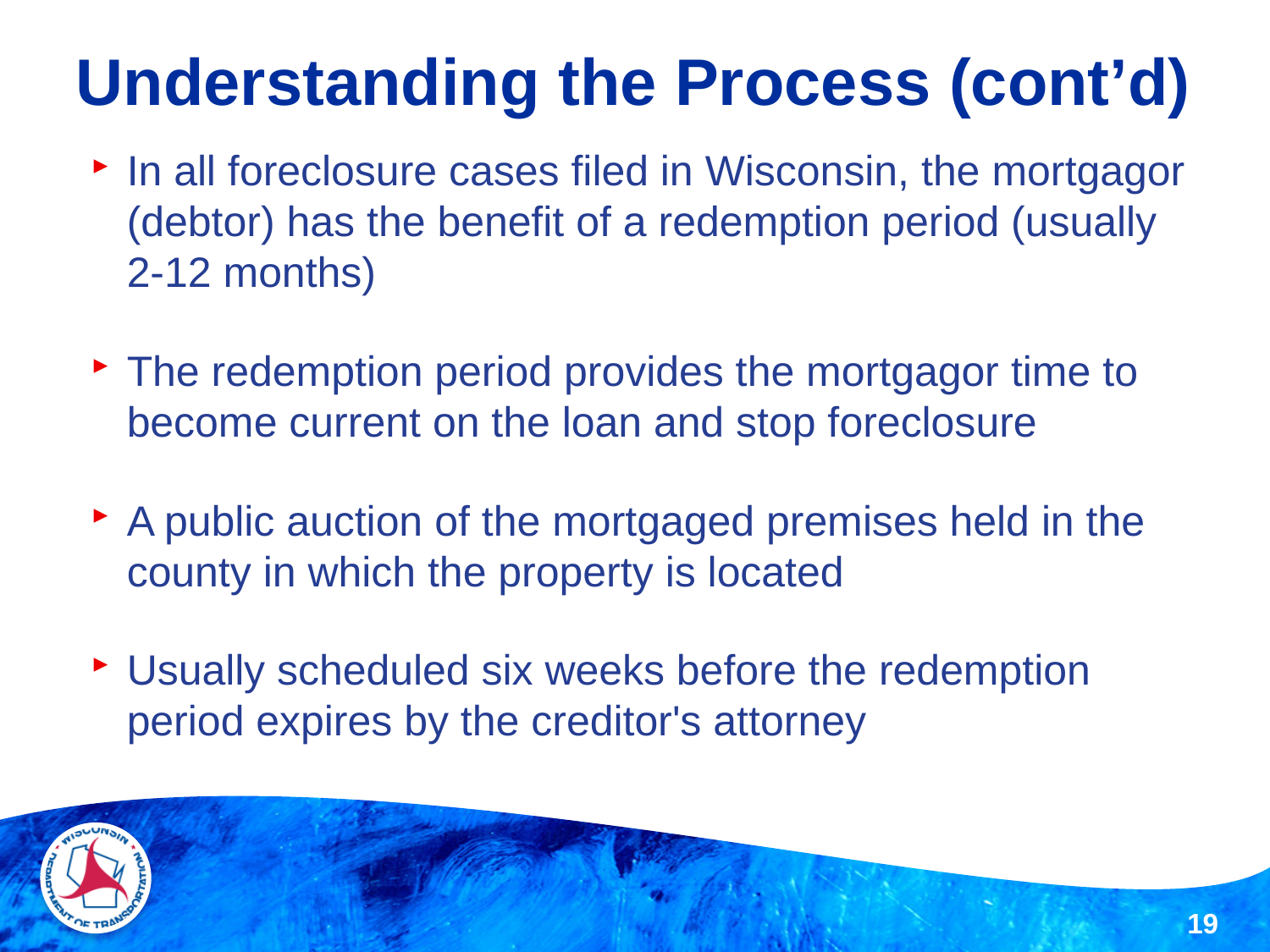

# Understanding the Process (cont’d)
In all foreclosure cases filed in Wisconsin, the mortgagor (debtor) has the benefit of a redemption period (usually 2-12 months)

The redemption period provides the mortgagor time to become current on the loan and stop foreclosure

A public auction of the mortgaged premises held in the county in which the property is located

Usually scheduled six weeks before the redemption period expires by the creditor's attorney

19